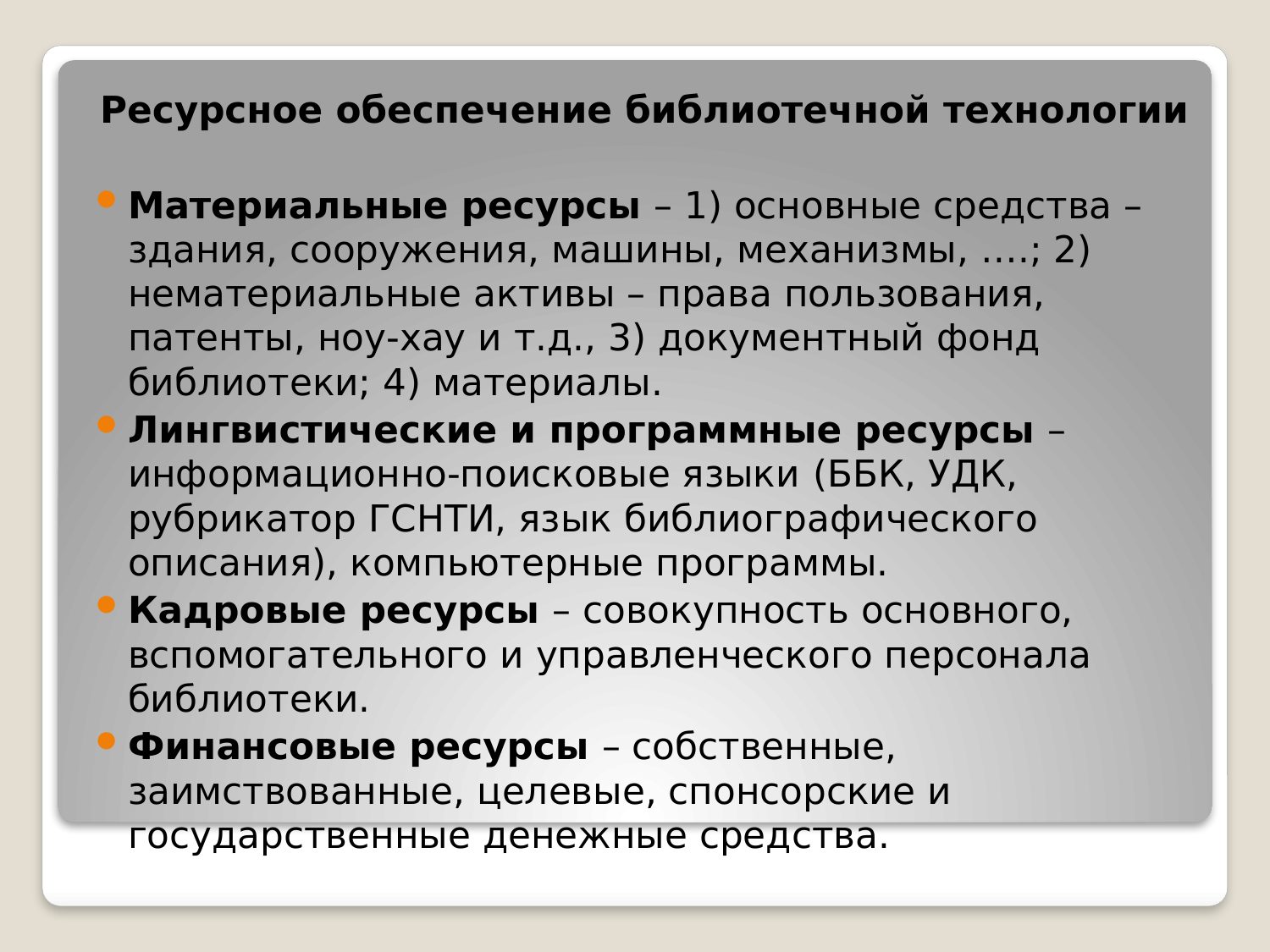

Ресурсное обеспечение библиотечной технологии

Материальные ресурсы – 1) основные средства – здания, сооружения, машины, механизмы, ….; 2) нематериальные активы – права пользования, патенты, ноу-хау и т.д., 3) документный фонд библиотеки; 4) материалы.
Лингвистические и программные ресурсы – информационно-поисковые языки (ББК, УДК, рубрикатор ГСНТИ, язык библиографического описания), компьютерные программы.
Кадровые ресурсы – совокупность основного, вспомогательного и управленческого персонала библиотеки.
Финансовые ресурсы – собственные, заимствованные, целевые, спонсорские и государственные денежные средства.